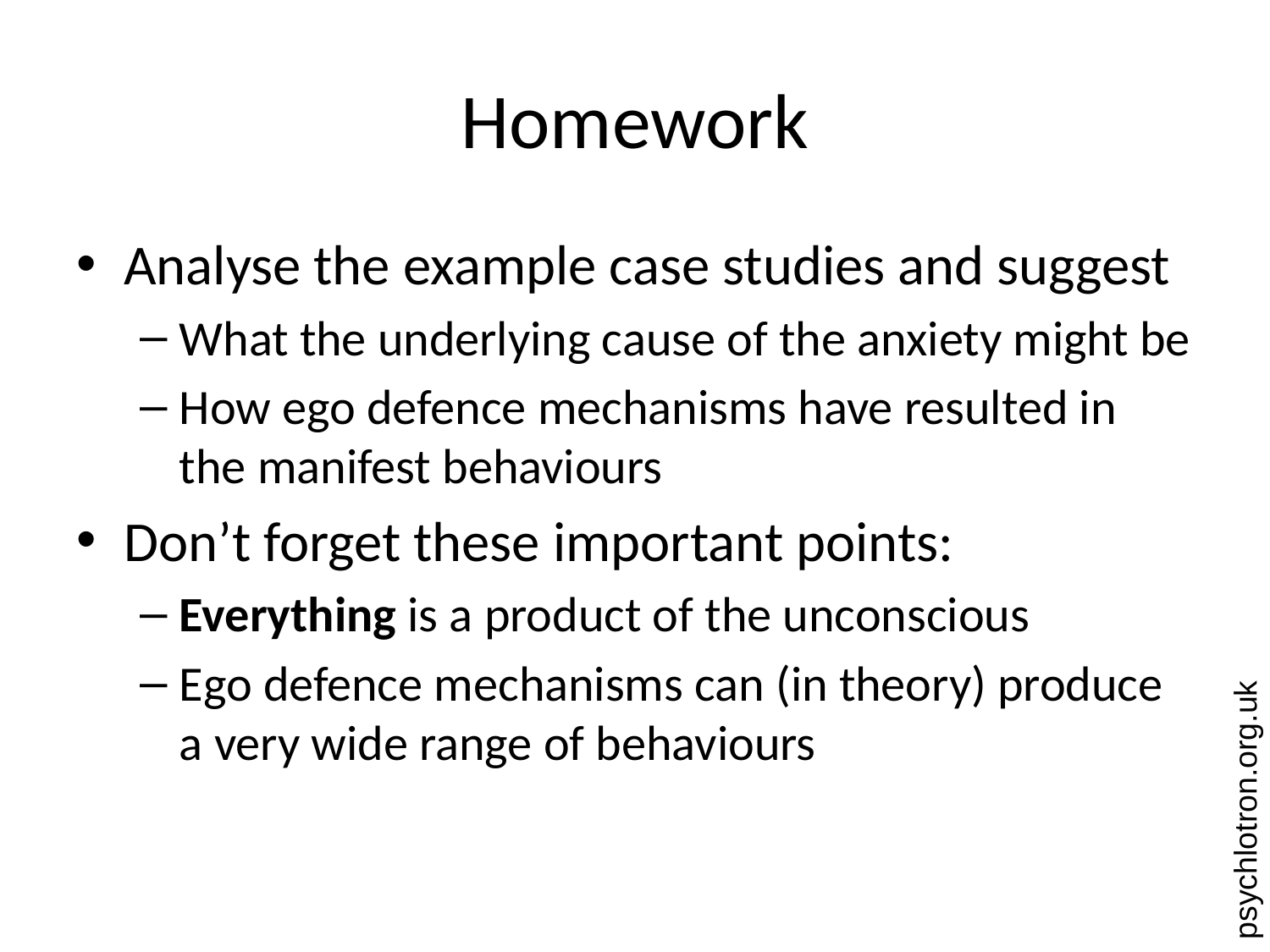

# Homework
Analyse the example case studies and suggest
What the underlying cause of the anxiety might be
How ego defence mechanisms have resulted in the manifest behaviours
Don’t forget these important points:
Everything is a product of the unconscious
Ego defence mechanisms can (in theory) produce a very wide range of behaviours